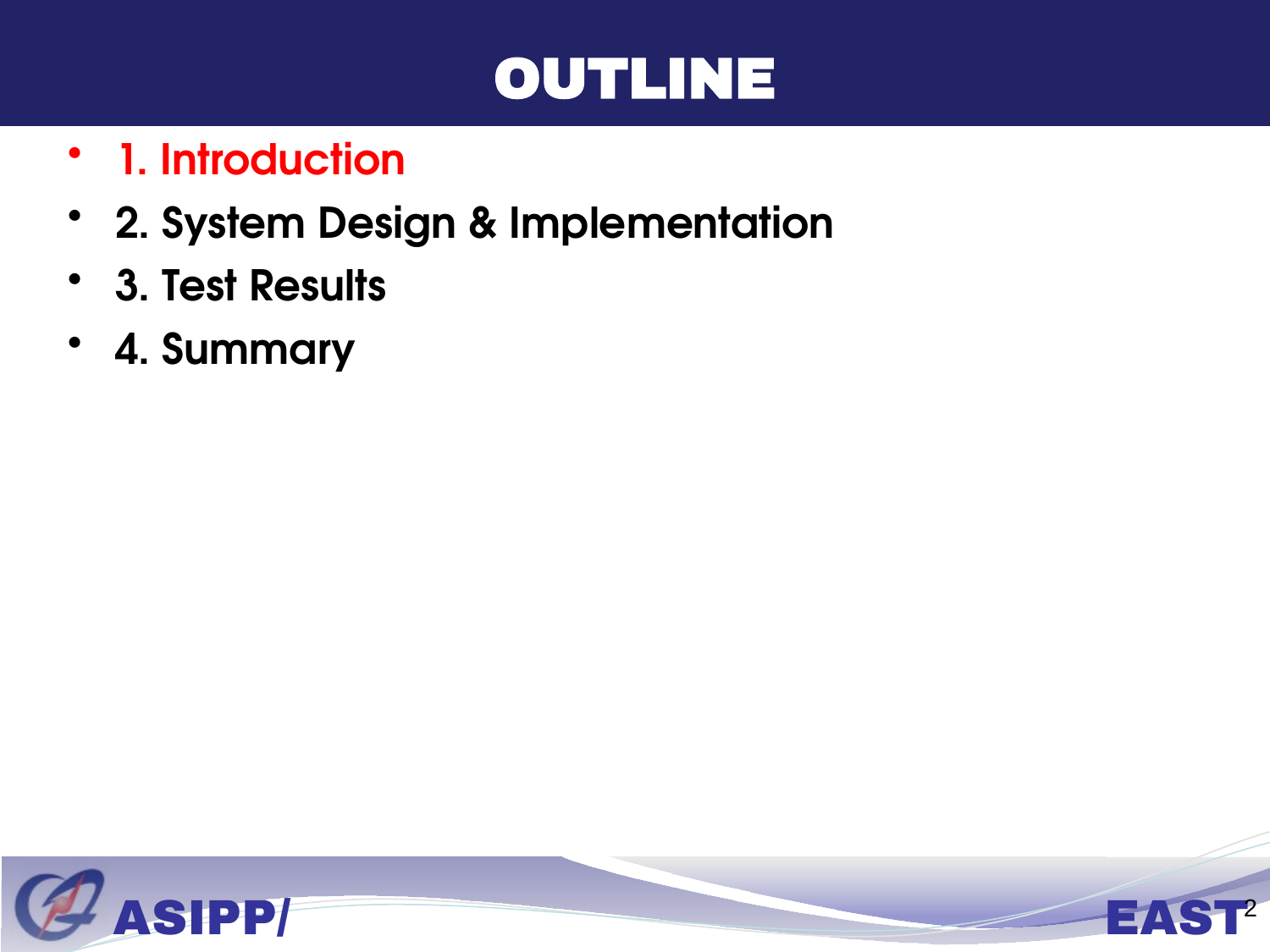

# OUTLINE
1. Introduction
2. System Design & Implementation
3. Test Results
4. Summary
2